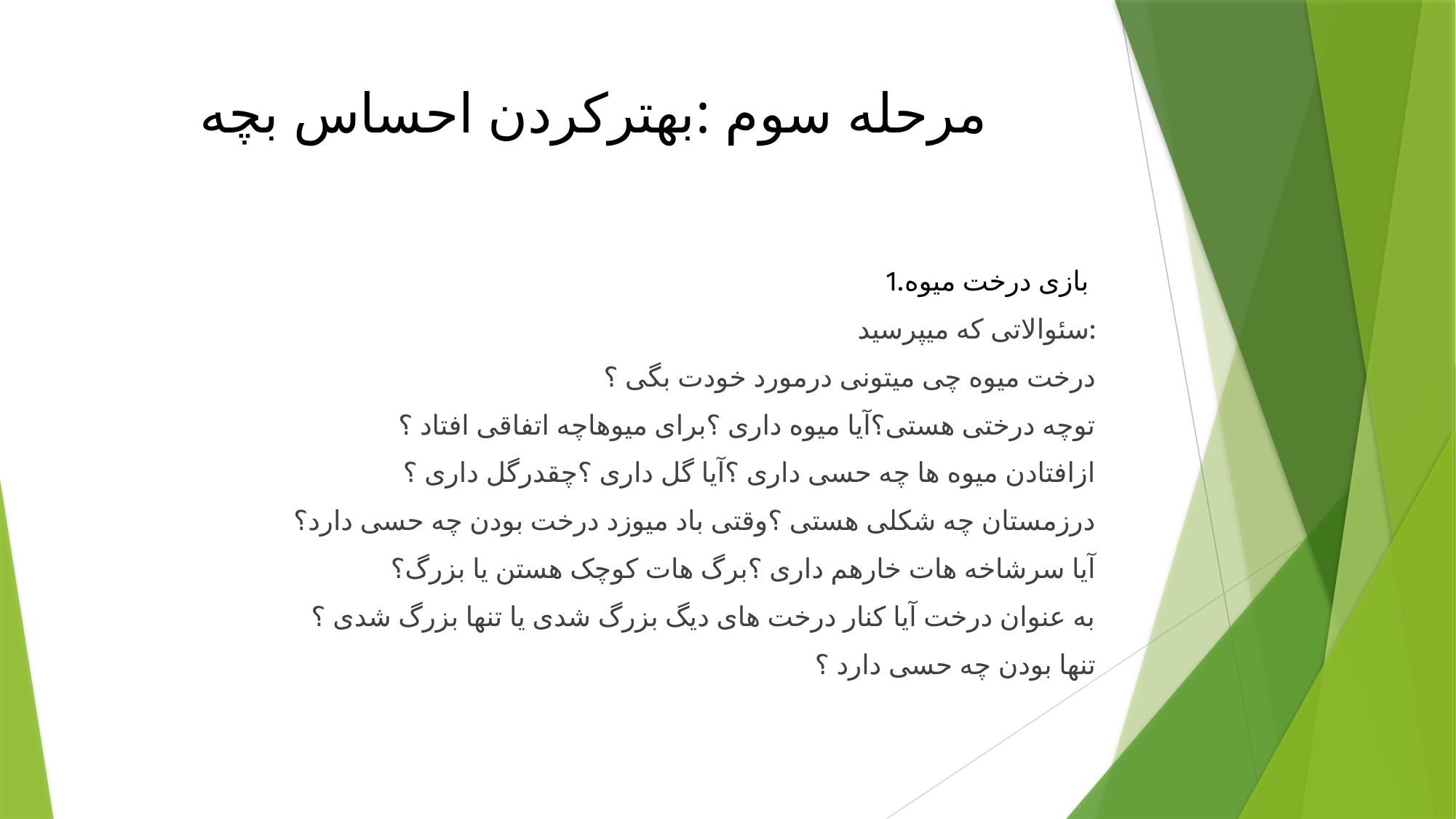

# مرحله سوم :بهترکردن احساس بچه
1.بازی درخت میوه
سئوالاتی که میپرسید:
درخت میوه چی میتونی درمورد خودت بگی ؟
توچه درختی هستی؟آیا میوه داری ؟برای میوهاچه اتفاقی افتاد ؟
ازافتادن میوه ها چه حسی داری ؟آیا گل داری ؟چقدرگل داری ؟
درزمستان چه شکلی هستی ؟وقتی باد میوزد درخت بودن چه حسی دارد؟
آیا سرشاخه هات خارهم داری ؟برگ هات کوچک هستن یا بزرگ؟
به عنوان درخت آیا کنار درخت های دیگ بزرگ شدی یا تنها بزرگ شدی ؟
تنها بودن چه حسی دارد ؟